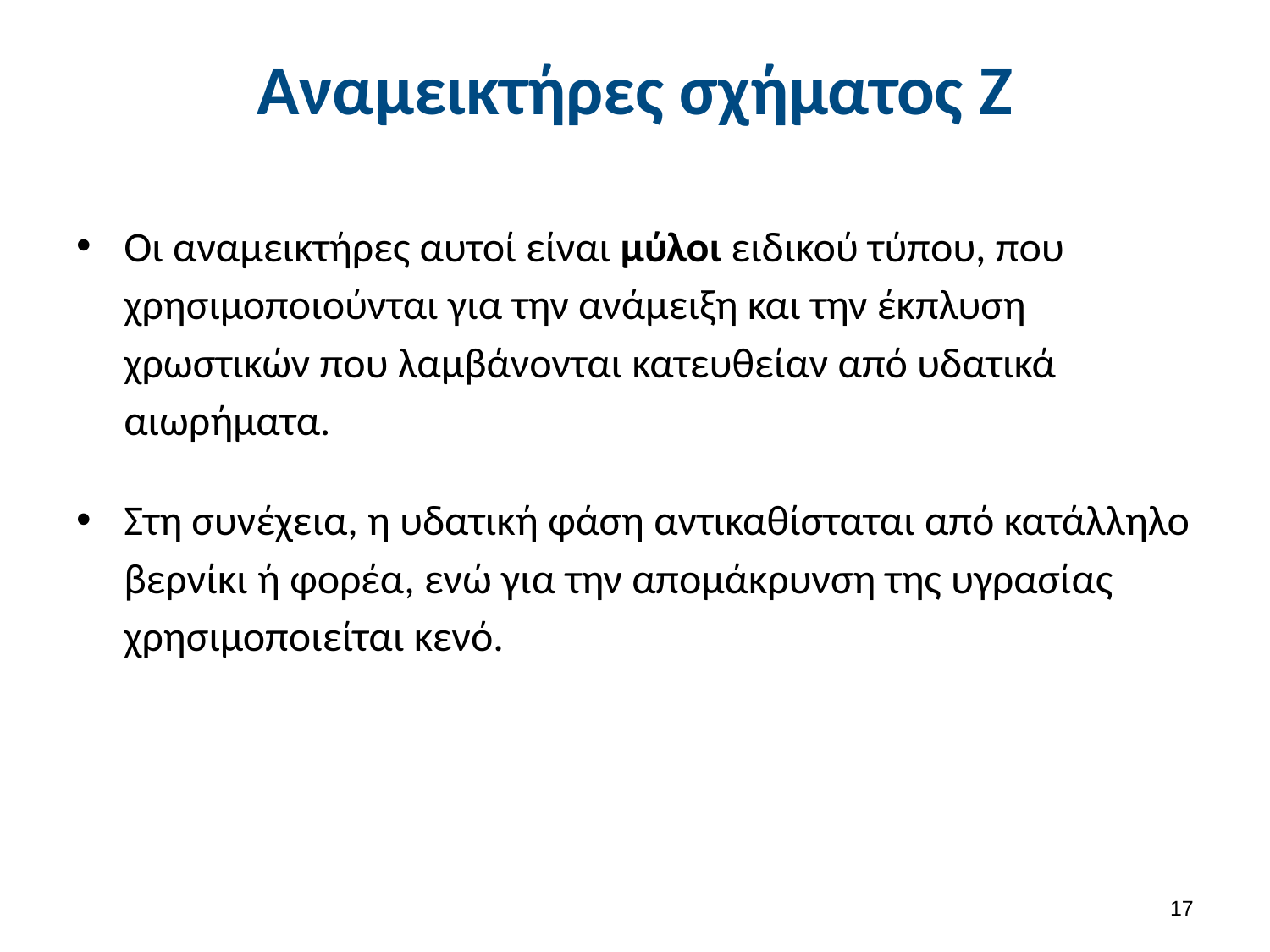

# Αναμεικτήρες σχήματος Ζ
Οι αναμεικτήρες αυτοί είναι μύλοι ειδικού τύπου, που χρησιμοποιούνται για την ανάμειξη και την έκπλυση χρωστικών που λαμβάνονται κατευθείαν από υδατικά αιωρήματα.
Στη συνέχεια, η υδατική φάση αντικαθίσταται από κατάλληλο βερνίκι ή φορέα, ενώ για την απομάκρυνση της υγρασίας χρησιμοποιείται κενό.
17